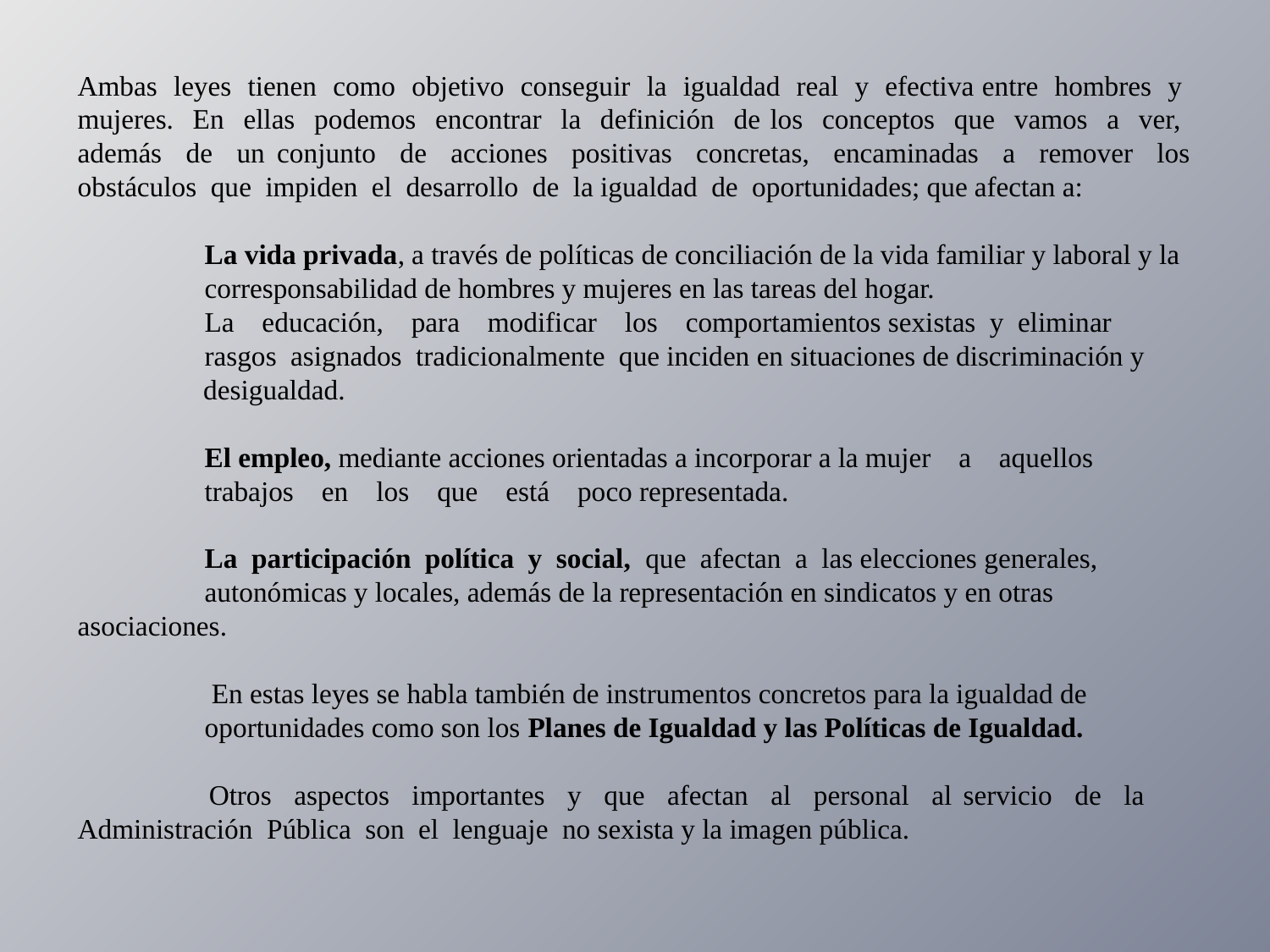

Ambas  leyes  tienen  como  objetivo  conseguir  la  igualdad  real  y  efectiva entre  hombres  y  mujeres.  En  ellas  podemos  encontrar  la  definición  de los  conceptos  que  vamos  a  ver,  además  de  un conjunto  de  acciones  positivas  concretas,  encaminadas  a  remover  los obstáculos  que  impiden  el  desarrollo  de  la igualdad  de  oportunidades; que afectan a:
	La vida privada, a través de políticas de conciliación de la vida familiar y laboral y la 	corresponsabilidad de hombres y mujeres en las tareas del hogar.
	La    educación,    para    modificar    los    comportamientos sexistas  y  eliminar  	rasgos  asignados  tradicionalmente  que inciden en situaciones de discriminación y
                  desigualdad.
	El empleo, mediante acciones orientadas a incorporar a la mujer    a    aquellos    	trabajos    en    los    que    está    poco representada.
	La  participación  política  y  social,  que  afectan  a  las elecciones generales, 	autonómicas y locales, además de la representación en sindicatos y en otras 	asociaciones.
	 En estas leyes se habla también de instrumentos concretos para la igualdad de 	oportunidades como son los Planes de Igualdad y las Políticas de Igualdad.
 	Otros  aspectos  importantes  y  que  afectan  al  personal  al servicio  de  la 	Administración  Pública  son  el  lenguaje  no sexista y la imagen pública.